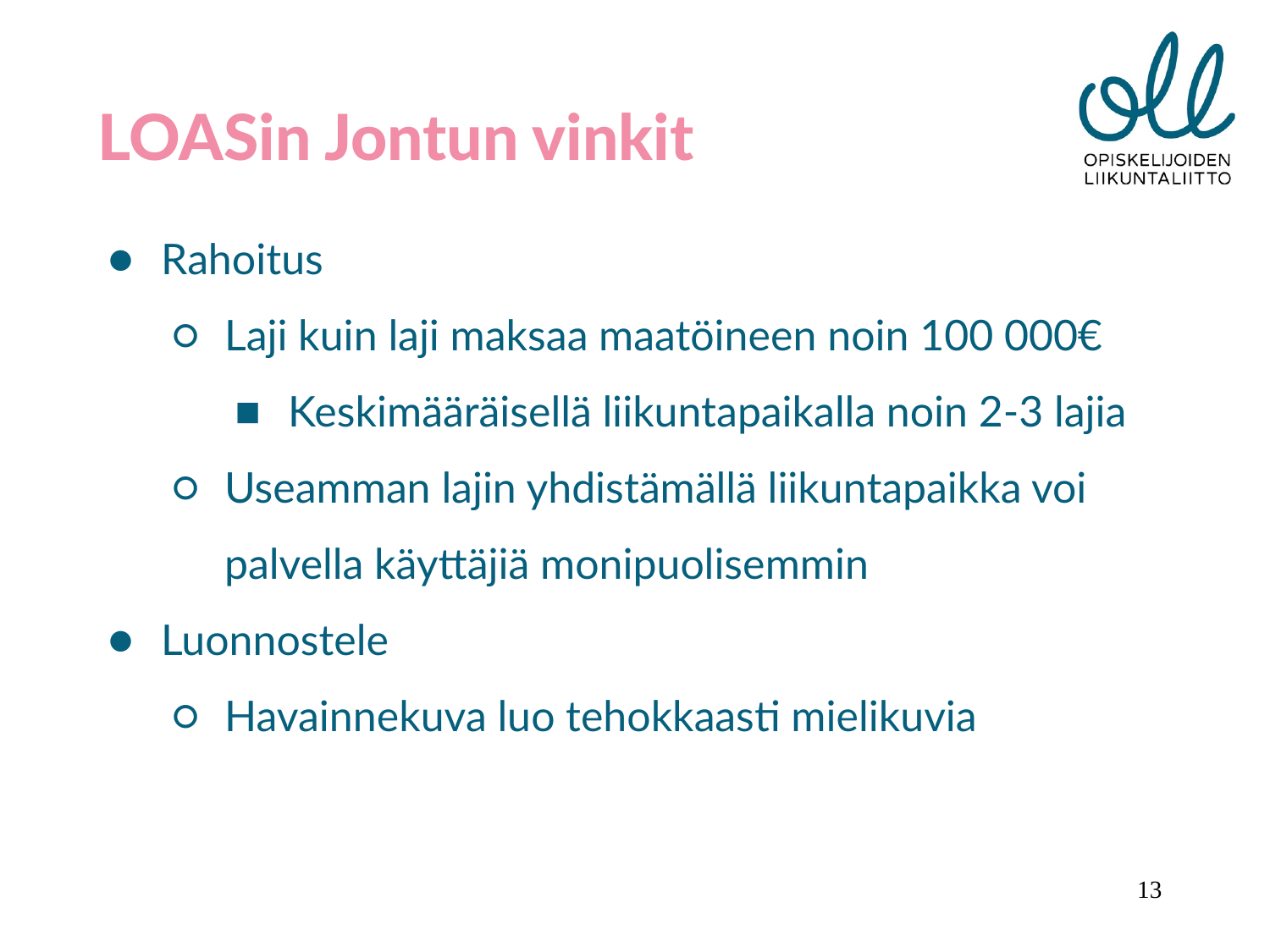

LOASin Jontun vinkit
Rahoitus
Laji kuin laji maksaa maatöineen noin 100 000€
Keskimääräisellä liikuntapaikalla noin 2-3 lajia
Useamman lajin yhdistämällä liikuntapaikka voi palvella käyttäjiä monipuolisemmin
Luonnostele
Havainnekuva luo tehokkaasti mielikuvia

13